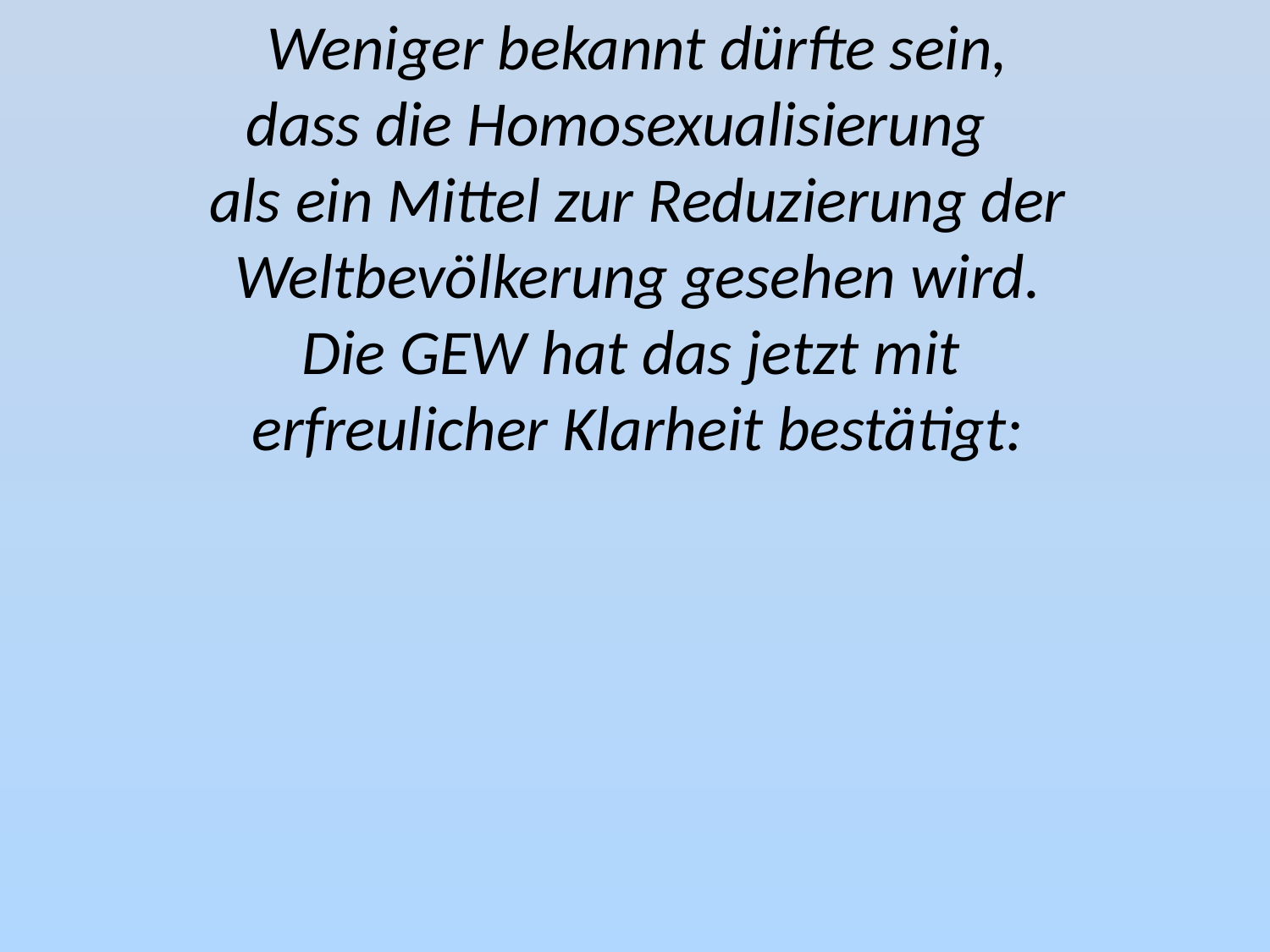

Weniger bekannt dürfte sein,
dass die Homosexualisierung
als ein Mittel zur Reduzierung der Weltbevölkerung gesehen wird.
Die GEW hat das jetzt mit
erfreulicher Klarheit bestätigt: